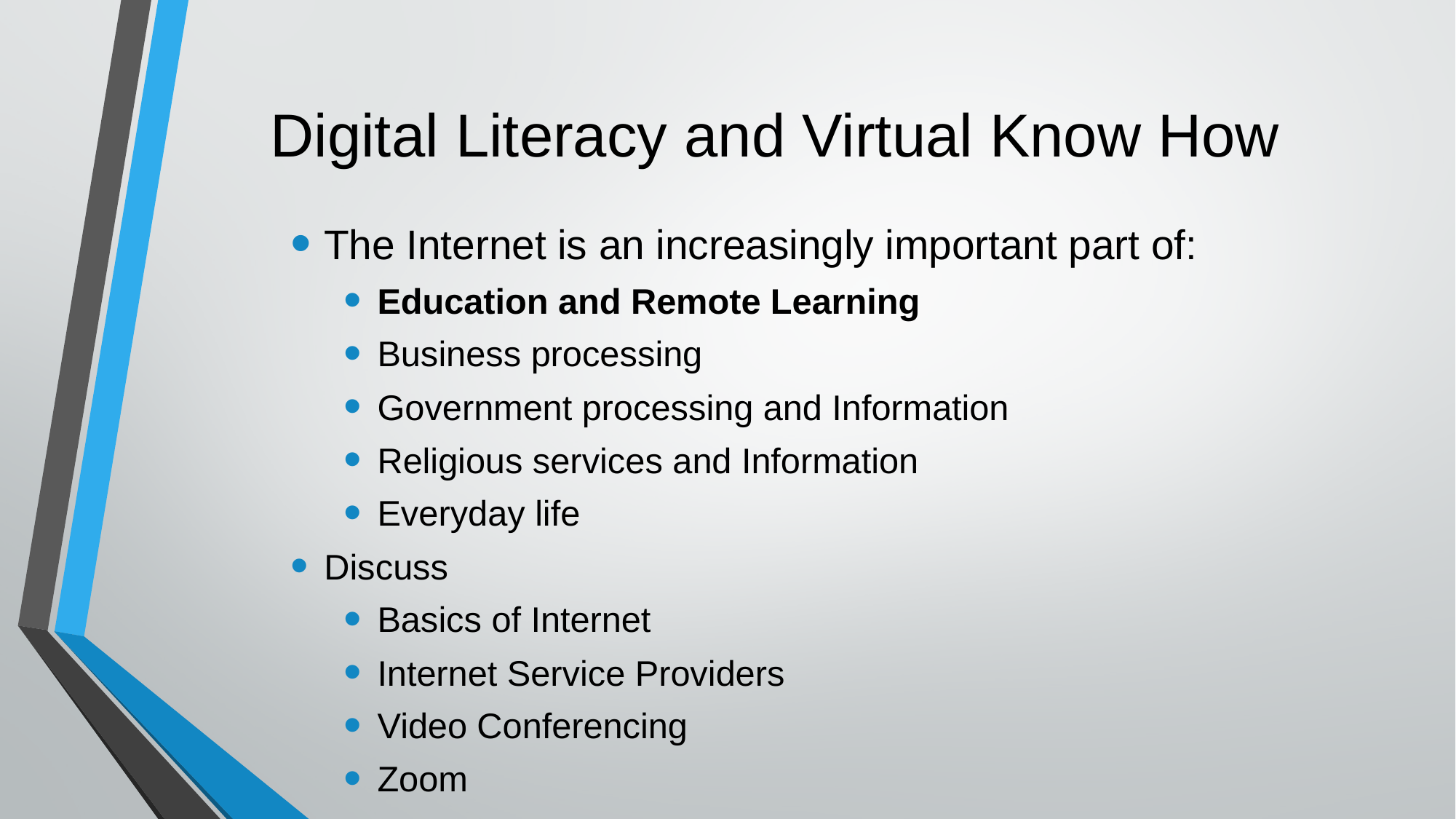

# Digital Literacy and Virtual Know How
The Internet is an increasingly important part of:
Education and Remote Learning
Business processing
Government processing and Information
Religious services and Information
Everyday life
Discuss
Basics of Internet
Internet Service Providers
Video Conferencing
Zoom